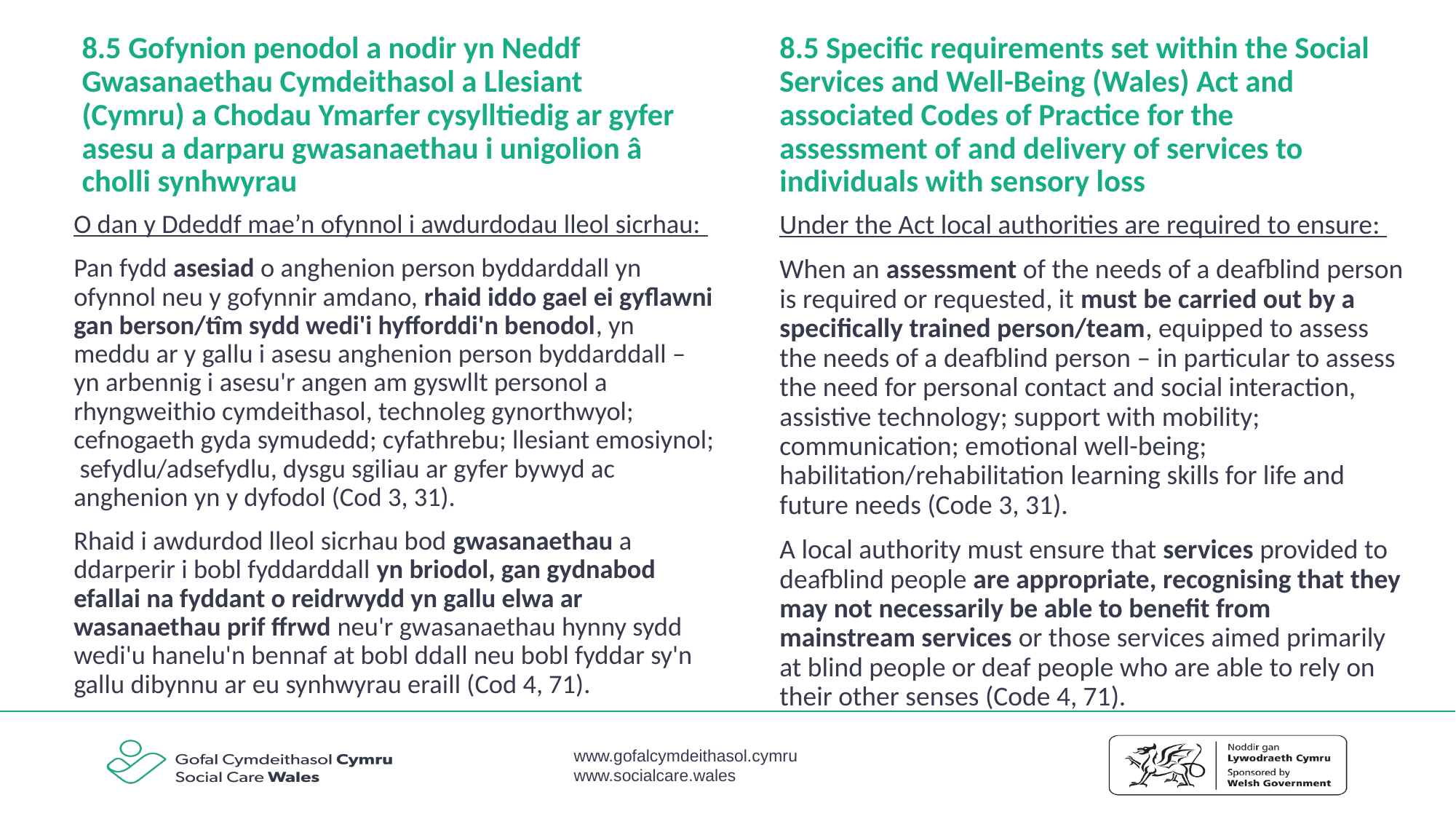

8.5 Gofynion penodol a nodir yn Neddf Gwasanaethau Cymdeithasol a Llesiant (Cymru) a Chodau Ymarfer cysylltiedig ar gyfer asesu a darparu gwasanaethau i unigolion â cholli synhwyrau

8.5 Specific requirements set within the Social Services and Well-Being (Wales) Act and associated Codes of Practice for the assessment of and delivery of services to individuals with sensory loss
O dan y Ddeddf mae’n ofynnol i awdurdodau lleol sicrhau:
Pan fydd asesiad o anghenion person byddarddall yn ofynnol neu y gofynnir amdano, rhaid iddo gael ei gyflawni gan berson/tîm sydd wedi'i hyfforddi'n benodol, yn meddu ar y gallu i asesu anghenion person byddarddall – yn arbennig i asesu'r angen am gyswllt personol a rhyngweithio cymdeithasol, technoleg gynorthwyol; cefnogaeth gyda symudedd; cyfathrebu; llesiant emosiynol;  sefydlu/adsefydlu, dysgu sgiliau ar gyfer bywyd ac anghenion yn y dyfodol (Cod 3, 31).
Rhaid i awdurdod lleol sicrhau bod gwasanaethau a ddarperir i bobl fyddarddall yn briodol, gan gydnabod efallai na fyddant o reidrwydd yn gallu elwa ar wasanaethau prif ffrwd neu'r gwasanaethau hynny sydd wedi'u hanelu'n bennaf at bobl ddall neu bobl fyddar sy'n gallu dibynnu ar eu synhwyrau eraill (Cod 4, 71).
Under the Act local authorities are required to ensure:
When an assessment of the needs of a deafblind person is required or requested, it must be carried out by a specifically trained person/team, equipped to assess the needs of a deafblind person – in particular to assess the need for personal contact and social interaction, assistive technology; support with mobility; communication; emotional well-being; habilitation/rehabilitation learning skills for life and future needs (Code 3, 31).
A local authority must ensure that services provided to deafblind people are appropriate, recognising that they may not necessarily be able to benefit from mainstream services or those services aimed primarily at blind people or deaf people who are able to rely on their other senses (Code 4, 71).